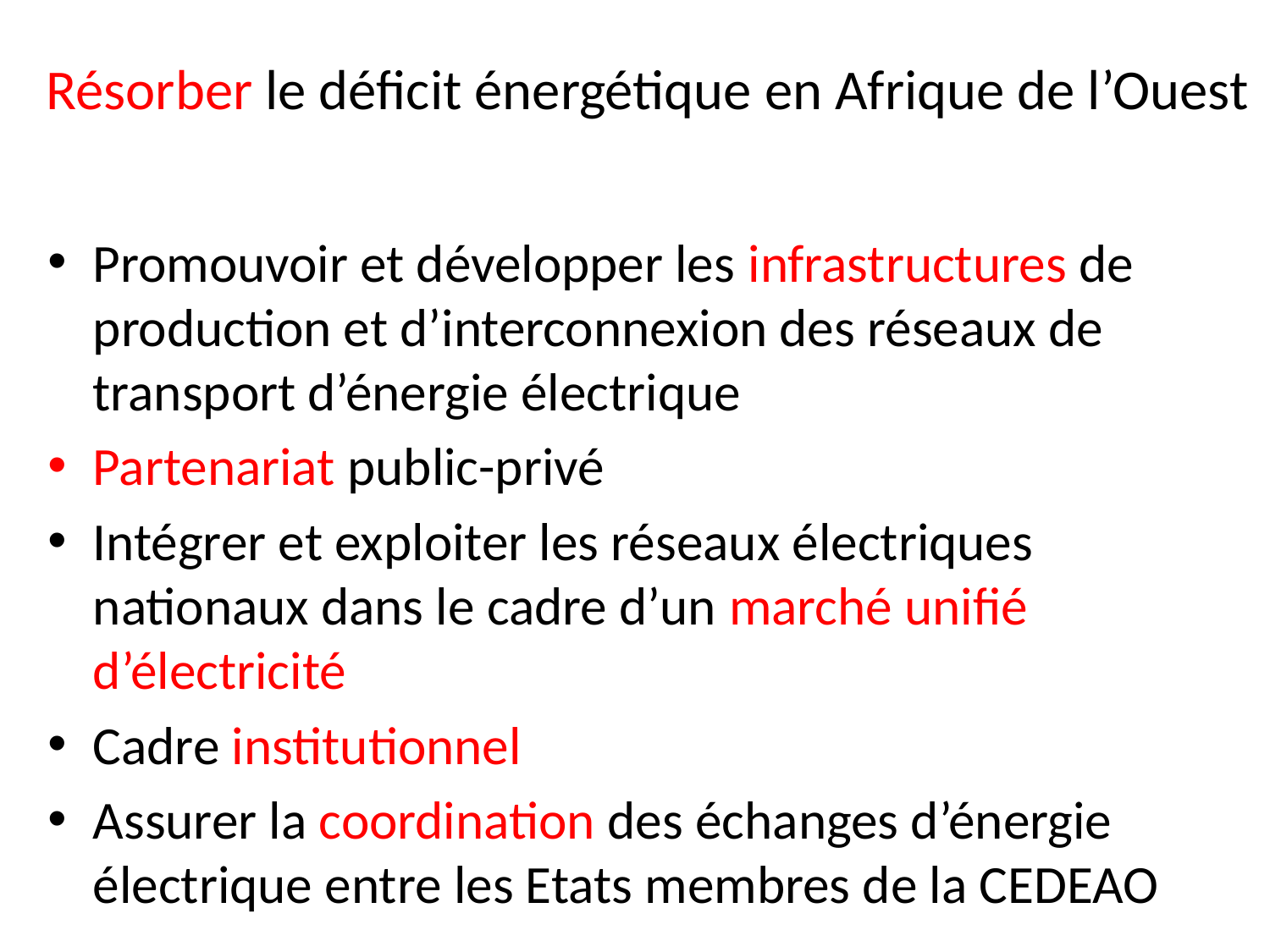

# Résorber le déficit énergétique en Afrique de l’Ouest
Promouvoir et développer les infrastructures de production et d’interconnexion des réseaux de transport d’énergie électrique
Partenariat public-privé
Intégrer et exploiter les réseaux électriques nationaux dans le cadre d’un marché unifié d’électricité
Cadre institutionnel
Assurer la coordination des échanges d’énergie électrique entre les Etats membres de la CEDEAO